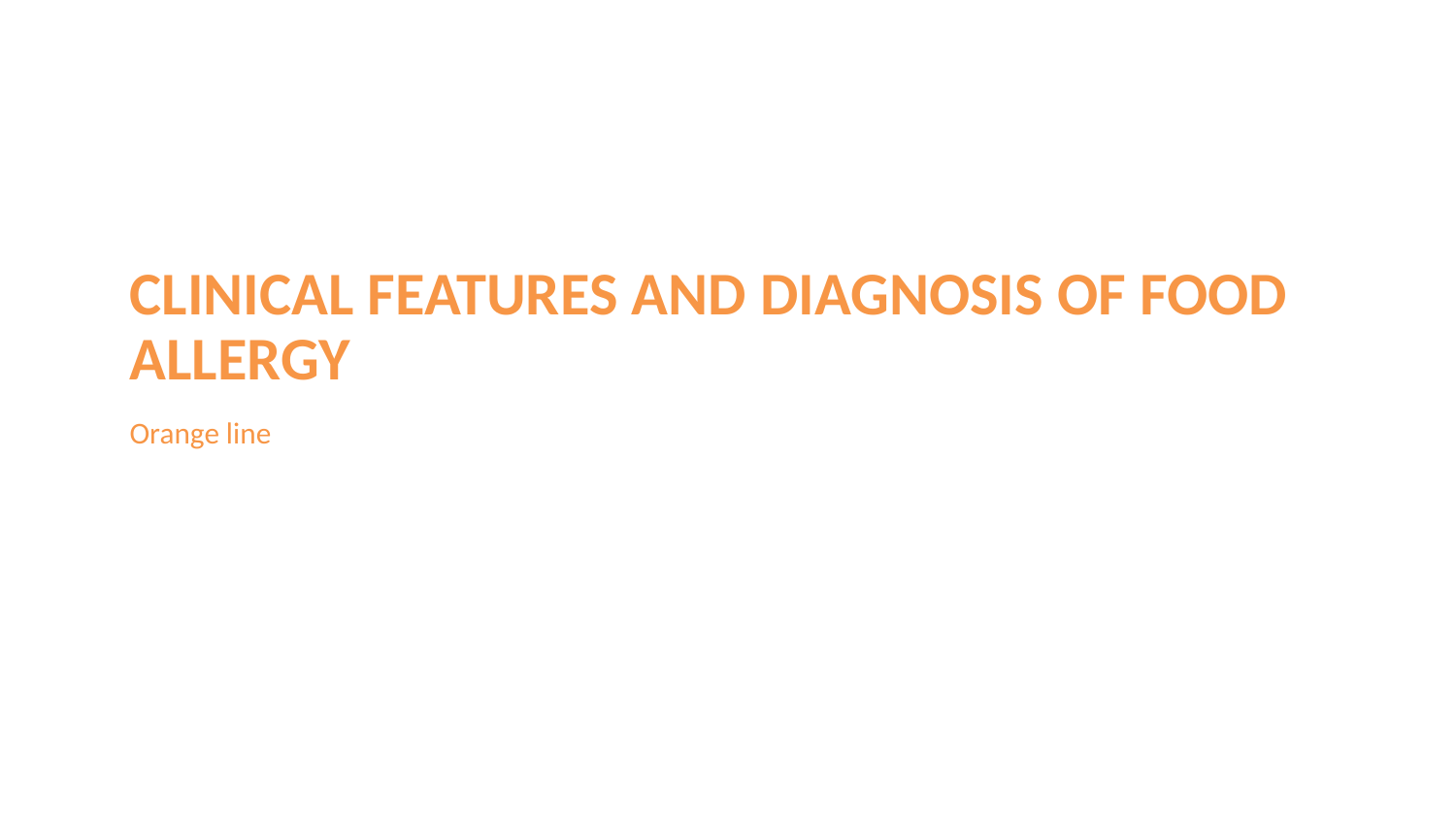

# Clinical Features and Diagnosis of Food Allergy
Orange line